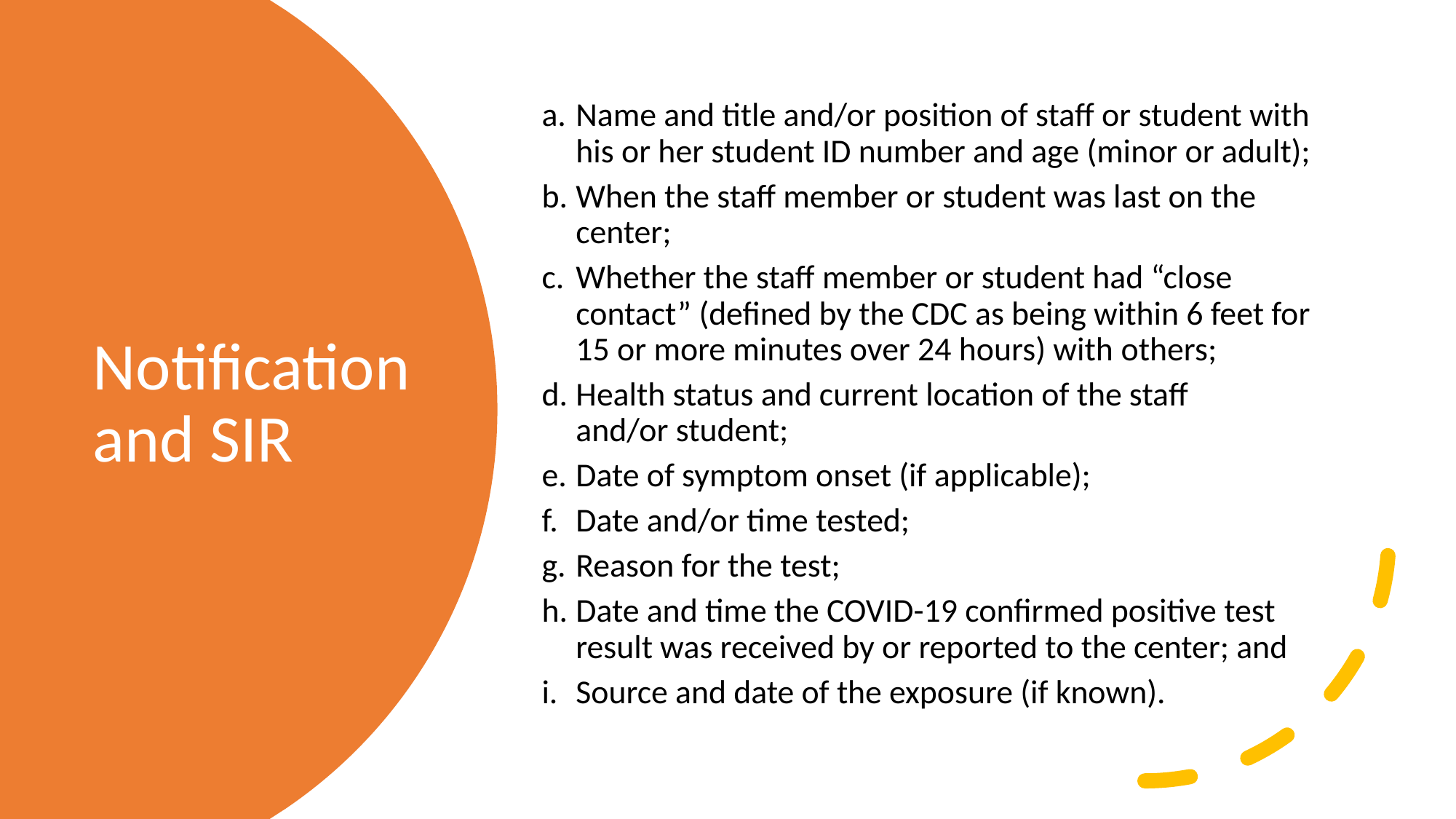

Name and title and/or position of staff or student with his or her student ID number and age (minor or adult);
When the staff member or student was last on the center;
Whether the staff member or student had “close contact” (defined by the CDC as being within 6 feet for 15 or more minutes over 24 hours) with others;
Health status and current location of the staff and/or student;
Date of symptom onset (if applicable);
Date and/or time tested;
Reason for the test;
Date and time the COVID-19 confirmed positive test result was received by or reported to the center; and
Source and date of the exposure (if known).
# Notification and SIR